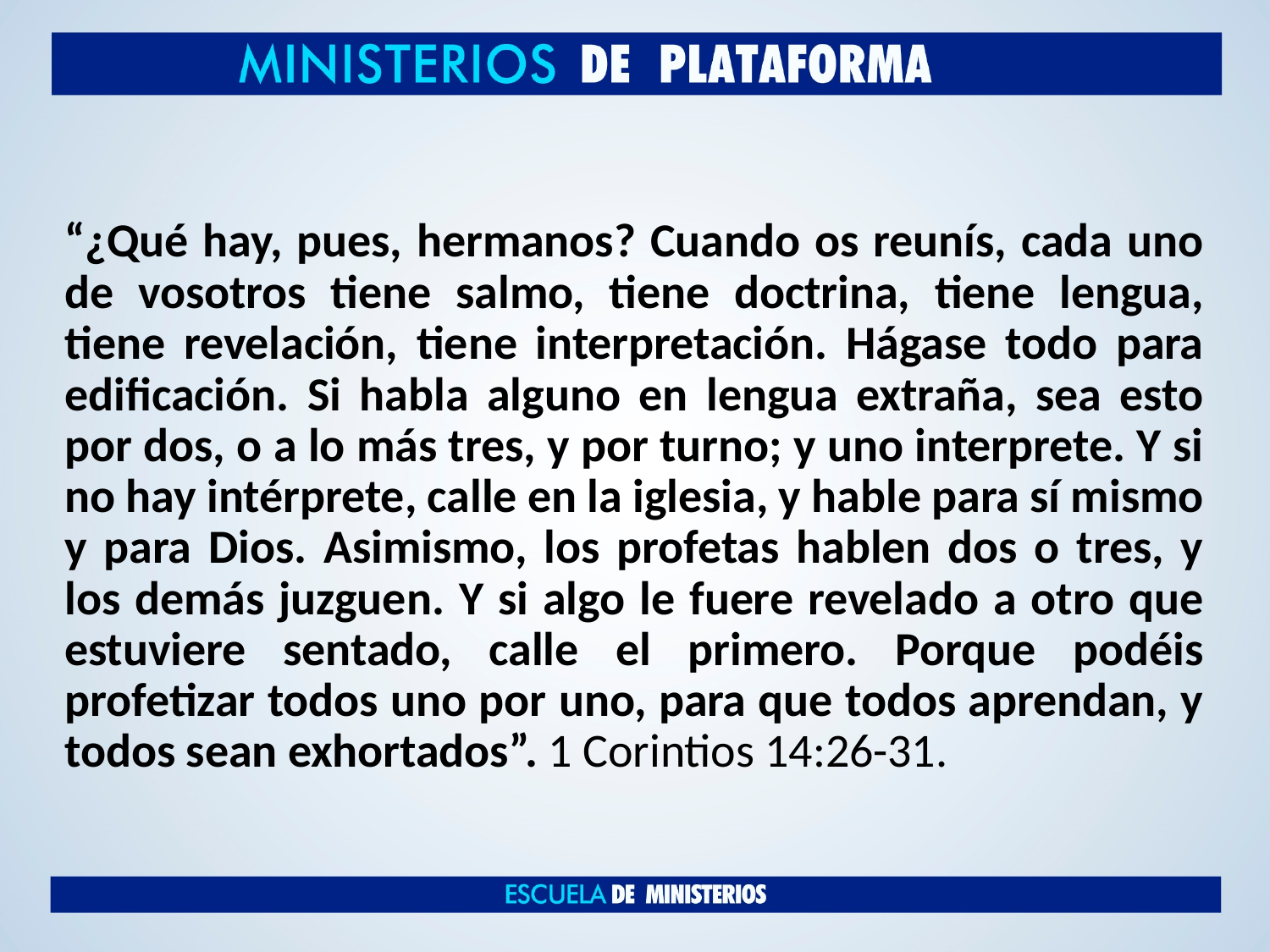

“¿Qué hay, pues, hermanos? Cuando os reunís, cada uno de vosotros tiene salmo, tiene doctrina, tiene lengua, tiene revelación, tiene interpretación. Hágase todo para edificación. Si habla alguno en lengua extraña, sea esto por dos, o a lo más tres, y por turno; y uno interprete. Y si no hay intérprete, calle en la iglesia, y hable para sí mismo y para Dios. Asimismo, los profetas hablen dos o tres, y los demás juzguen. Y si algo le fuere revelado a otro que estuviere sentado, calle el primero. Porque podéis profetizar todos uno por uno, para que todos aprendan, y todos sean exhortados”. 1 Corintios 14:26-31.